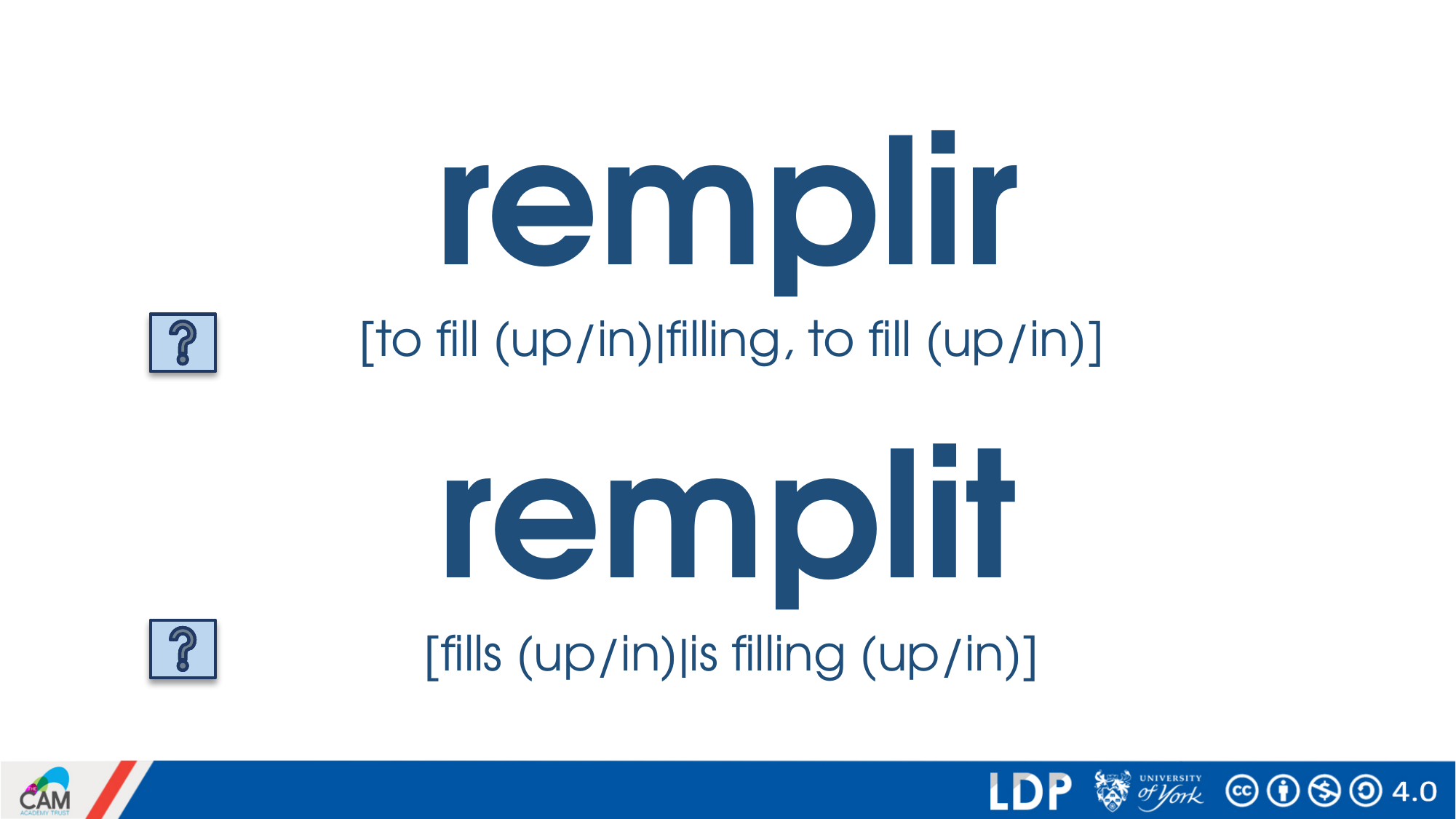

# remplir
[to fill (up/in)|filling, to fill (up/in)]

remplit
[fills (up/in)|is filling (up/in)]